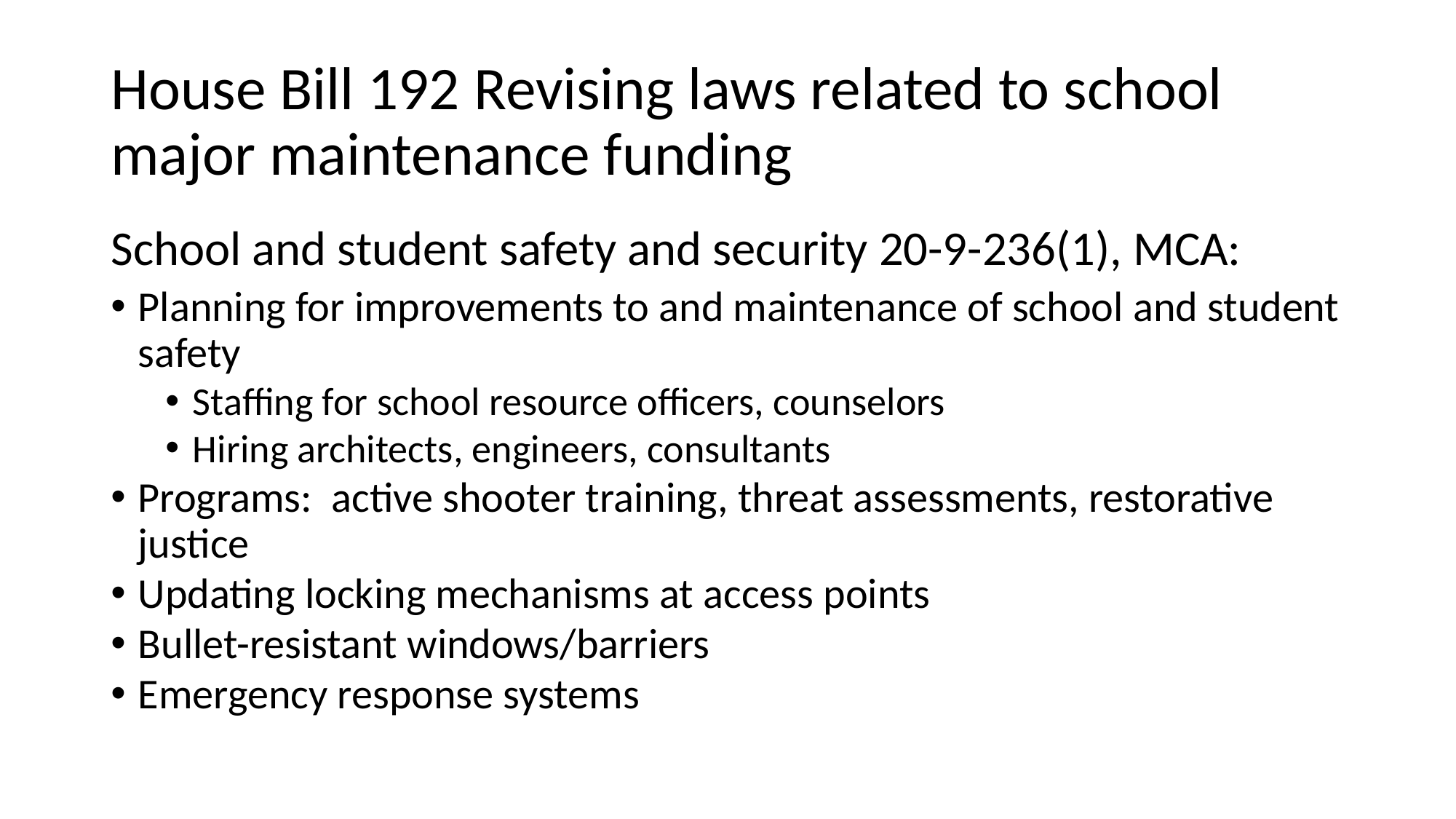

# House Bill 192 Revising laws related to school major maintenance funding
School and student safety and security 20-9-236(1), MCA:
Planning for improvements to and maintenance of school and student safety
Staffing for school resource officers, counselors
Hiring architects, engineers, consultants
Programs:  active shooter training, threat assessments, restorative justice
Updating locking mechanisms at access points
Bullet-resistant windows/barriers
Emergency response systems